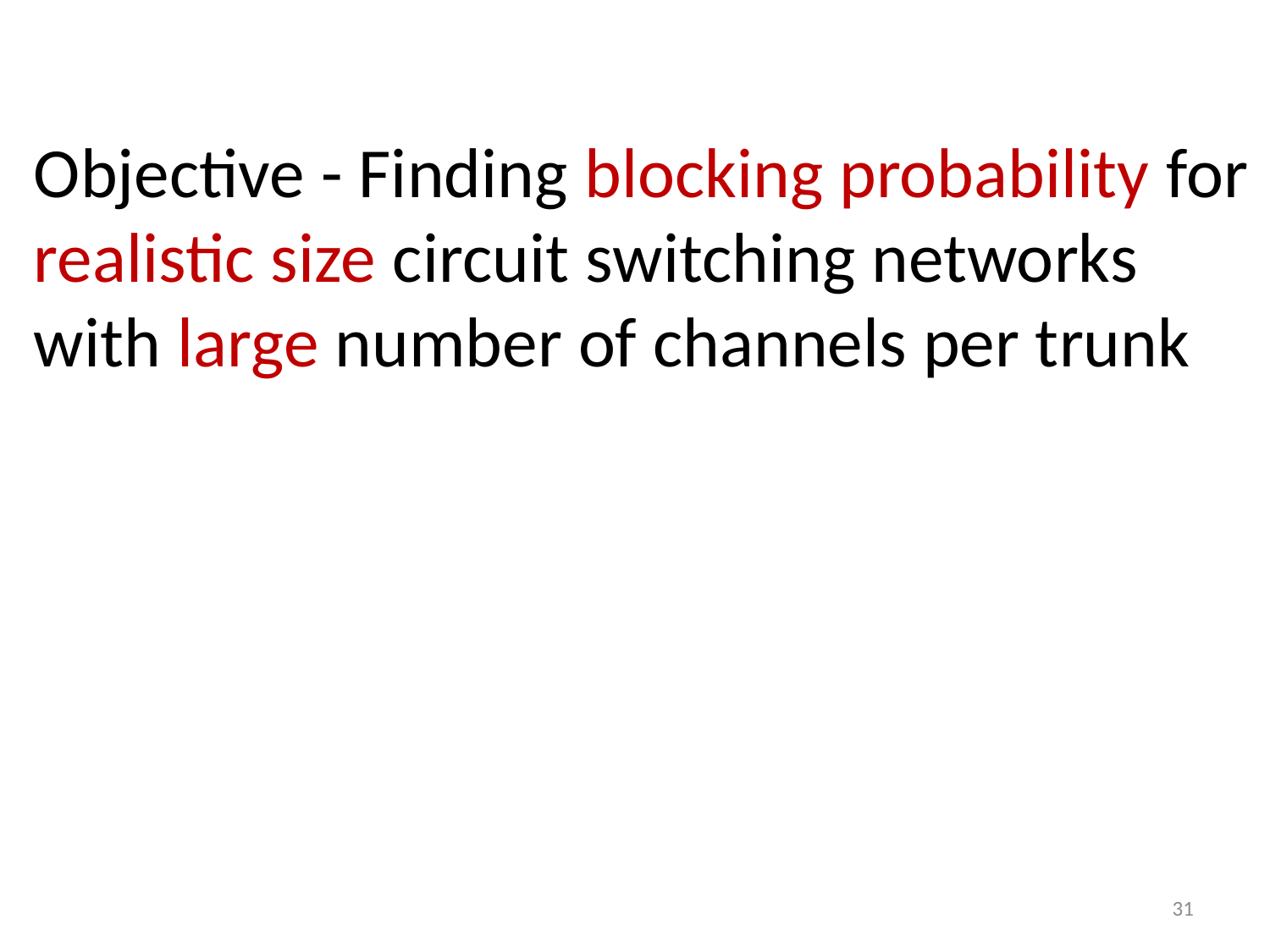

# Objective - Finding blocking probability for realistic size circuit switching networks with large number of channels per trunk

31